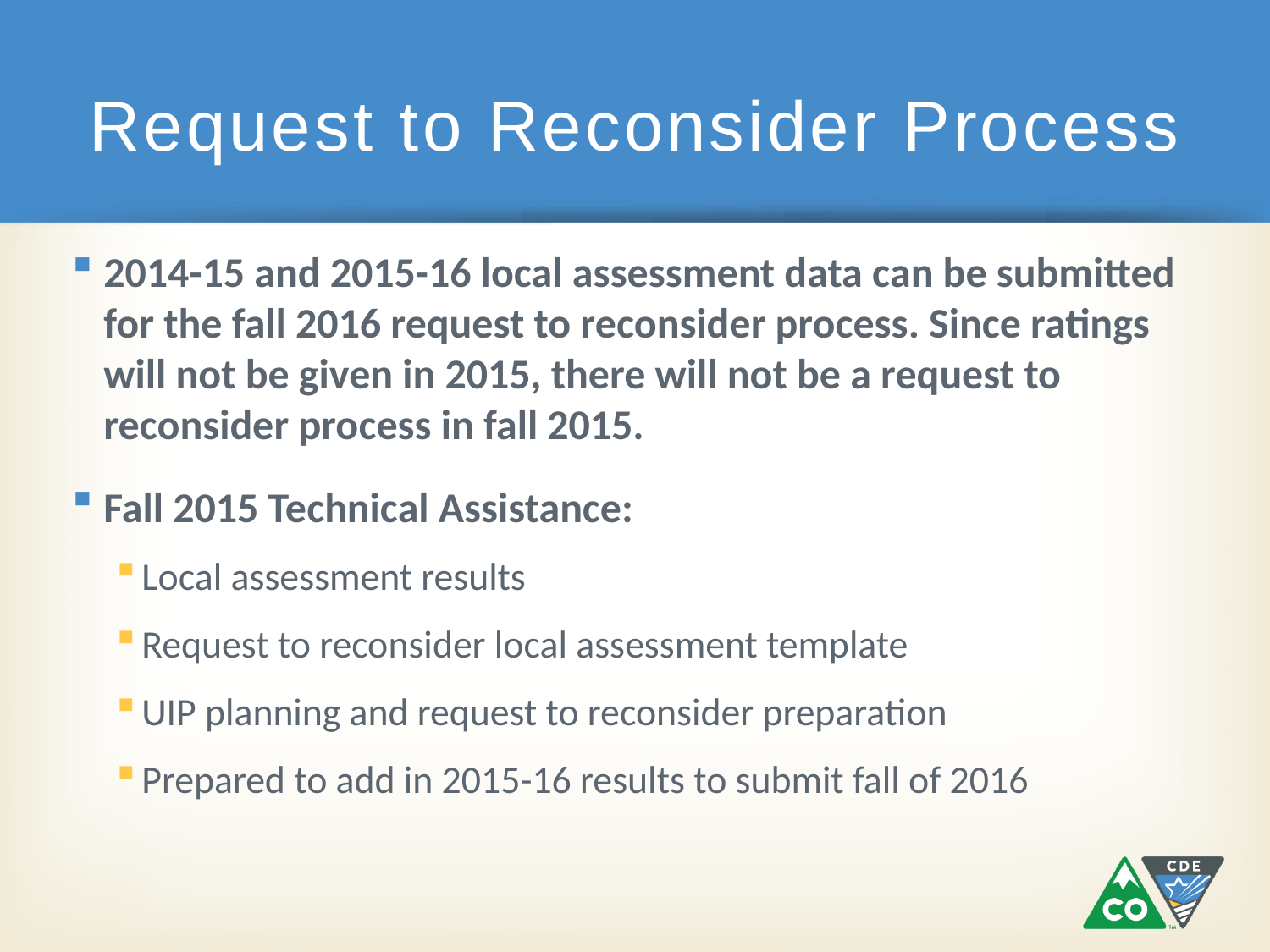

# Request to Reconsider Process
2014-15 and 2015-16 local assessment data can be submitted for the fall 2016 request to reconsider process. Since ratings will not be given in 2015, there will not be a request to reconsider process in fall 2015.
Fall 2015 Technical Assistance:
Local assessment results
Request to reconsider local assessment template
UIP planning and request to reconsider preparation
Prepared to add in 2015-16 results to submit fall of 2016